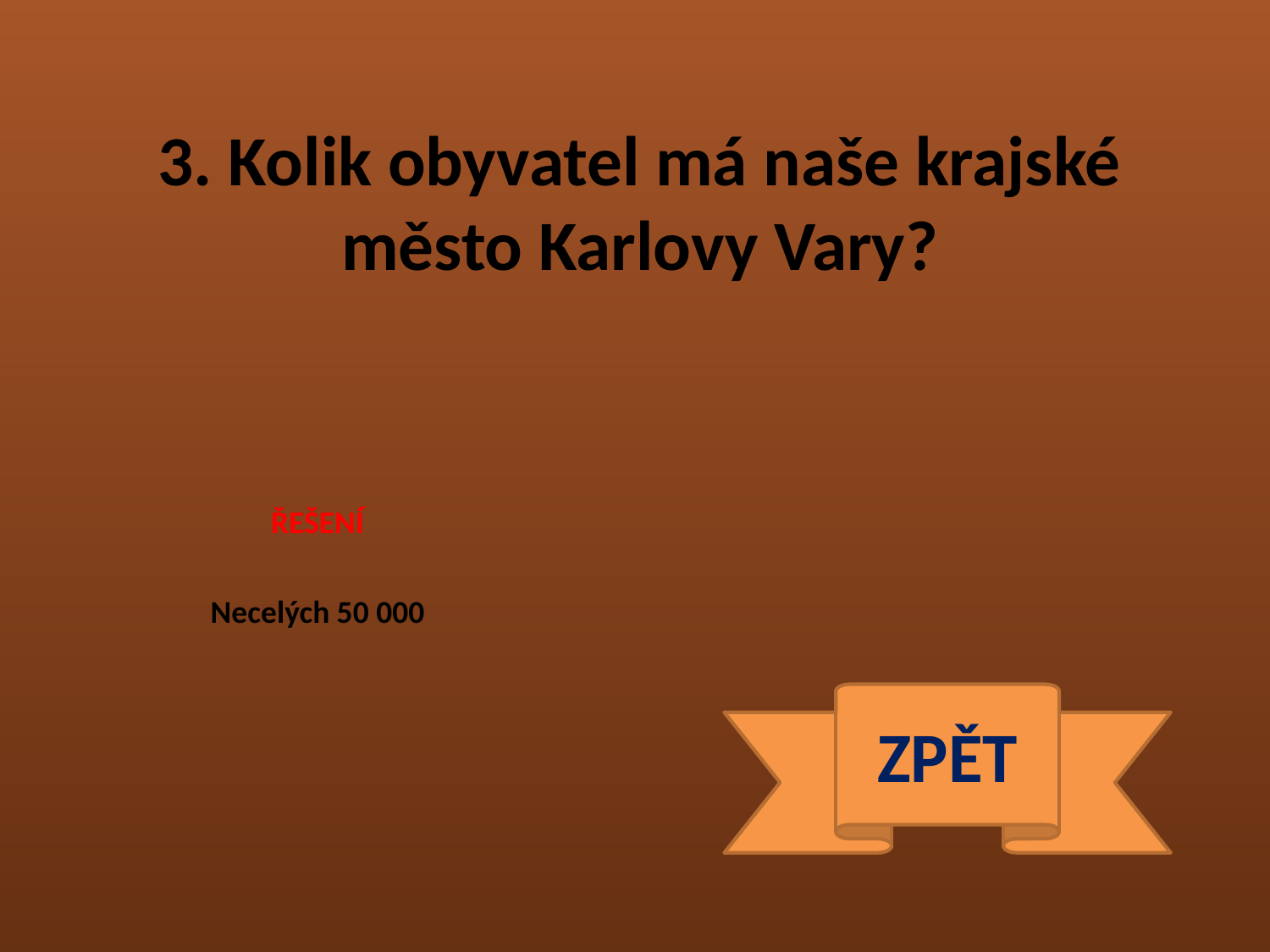

3. Kolik obyvatel má naše krajské město Karlovy Vary?
ŘEŠENÍ
Necelých 50 000
ZPĚT